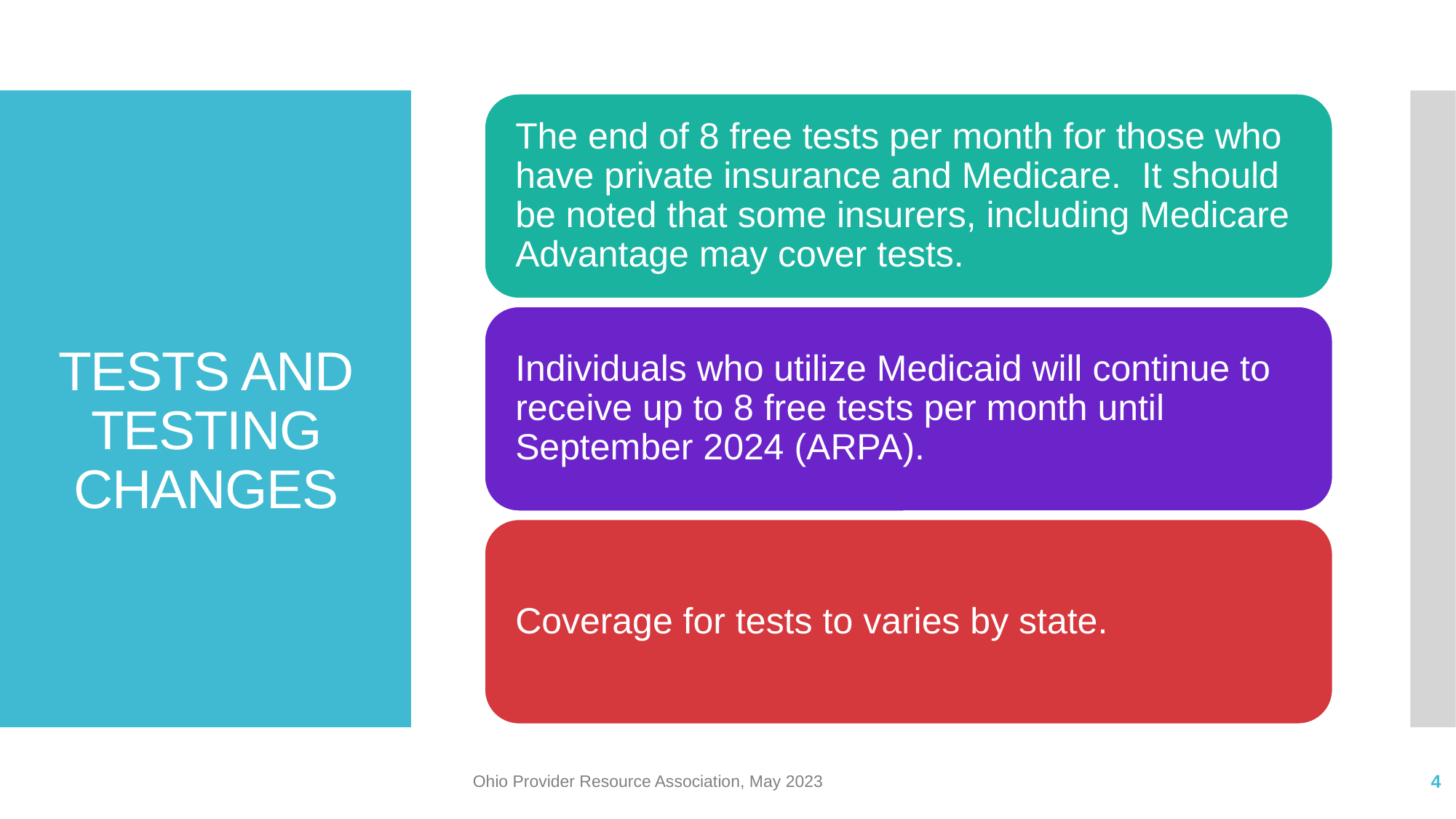

The end of 8 free tests per month for those who have private insurance and Medicare.  It should be noted that some insurers, including Medicare Advantage may cover tests.
Individuals who utilize Medicaid will continue to receive up to 8 free tests per month until September 2024 (ARPA).
Coverage for tests to varies by state.

# TESTS AND TESTING CHANGES
Ohio Provider Resource Association, May 2023
4